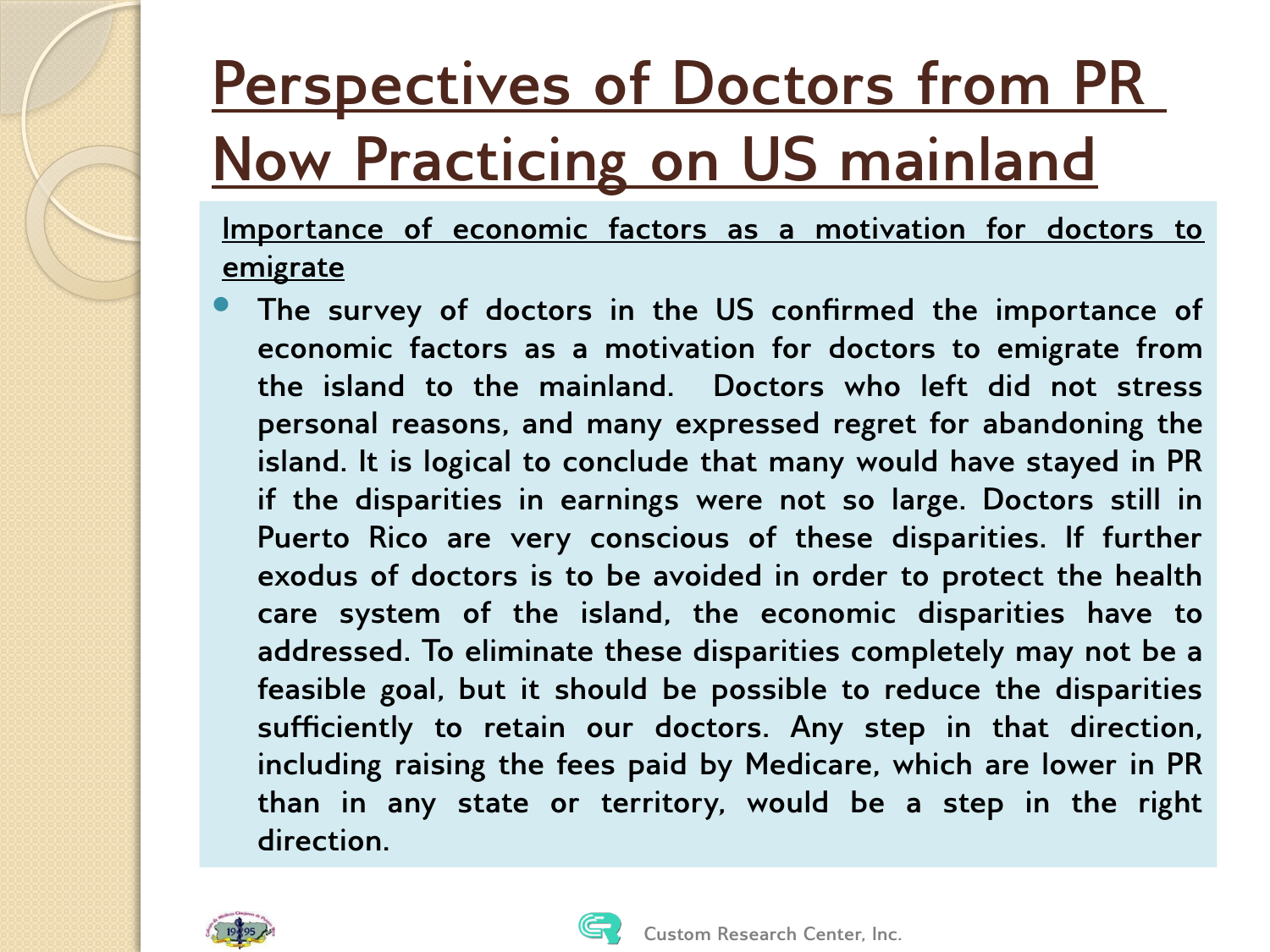

# Perspectives of Doctors from PR Now Practicing on US mainland
Importance of economic factors as a motivation for doctors to emigrate
The survey of doctors in the US confirmed the importance of economic factors as a motivation for doctors to emigrate from the island to the mainland.  Doctors who left did not stress personal reasons, and many expressed regret for abandoning the island. It is logical to conclude that many would have stayed in PR if the disparities in earnings were not so large. Doctors still in Puerto Rico are very conscious of these disparities. If further exodus of doctors is to be avoided in order to protect the health care system of the island, the economic disparities have to addressed. To eliminate these disparities completely may not be a feasible goal, but it should be possible to reduce the disparities sufficiently to retain our doctors. Any step in that direction, including raising the fees paid by Medicare, which are lower in PR than in any state or territory, would be a step in the right direction.